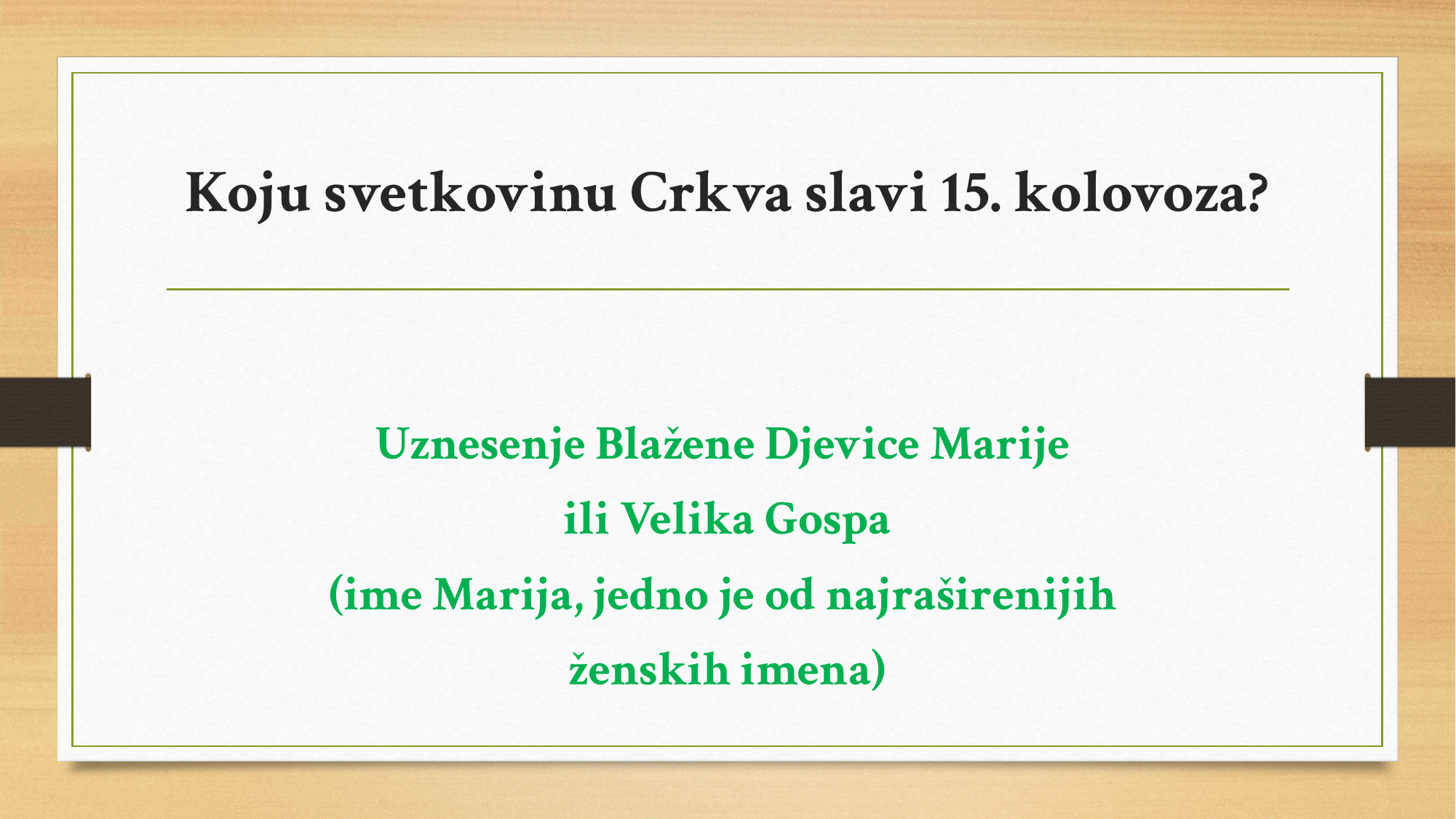

# Koju svetkovinu Crkva slavi 15. kolovoza?

Uznesenje Blažene Djevice Marije
ili Velika Gospa
(ime Marija, jedno je od najraširenijih
ženskih imena)